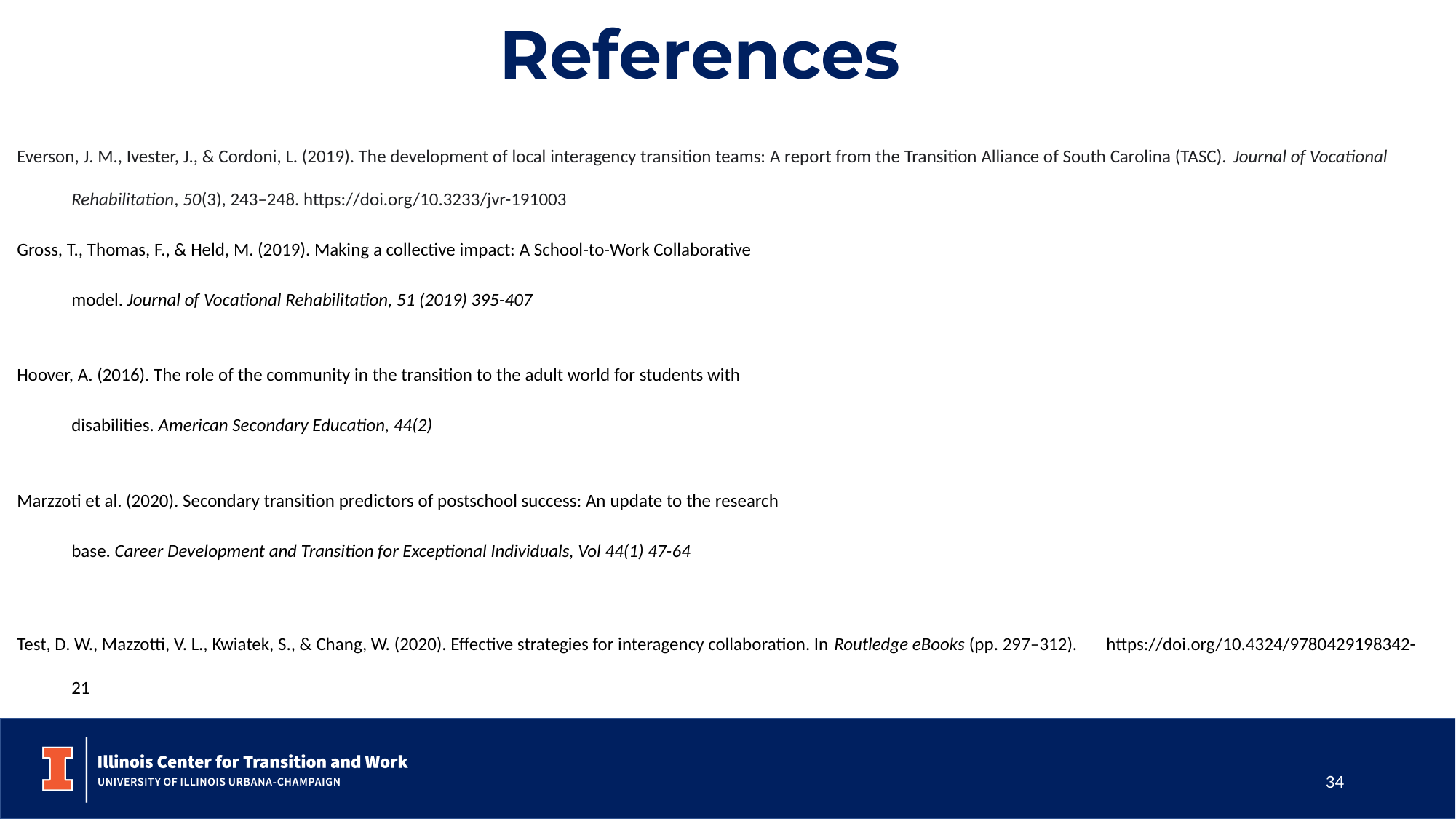

References
Everson, J. M., Ivester, J., & Cordoni, L. (2019). The development of local interagency transition teams: A report from the Transition Alliance of South Carolina (TASC). Journal of Vocational Rehabilitation, 50(3), 243–248. https://doi.org/10.3233/jvr-191003

Gross, T., Thomas, F., & Held, M. (2019). Making a collective impact: A School-to-Work Collaborative

model. Journal of Vocational Rehabilitation, 51 (2019) 395-407

Hoover, A. (2016). The role of the community in the transition to the adult world for students with

disabilities. American Secondary Education, 44(2)

Marzzoti et al. (2020). Secondary transition predictors of postschool success: An update to the research

base. Career Development and Transition for Exceptional Individuals, Vol 44(1) 47-64

Test, D. W., Mazzotti, V. L., Kwiatek, S., & Chang, W. (2020). Effective strategies for interagency collaboration. In Routledge eBooks (pp. 297–312).       https://doi.org/10.4324/9780429198342-21

34